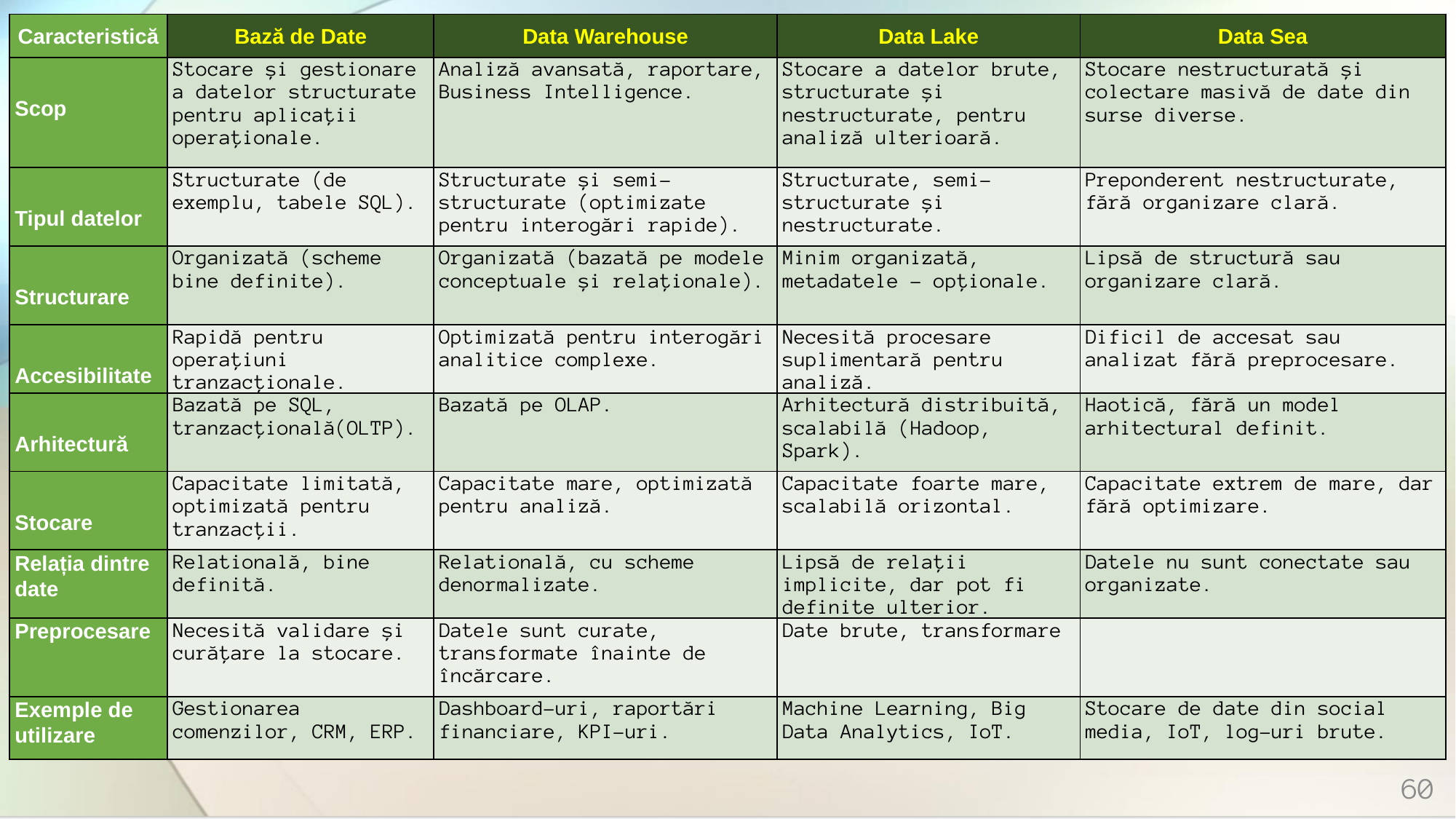

| Caracteristică | Bază de Date | Data Warehouse | Data Lake | Data Sea |
| --- | --- | --- | --- | --- |
| Scop | Stocare și gestionare a datelor structurate pentru aplicații operaționale. | Analiză avansată, raportare, Business Intelligence. | Stocare a datelor brute, structurate și nestructurate, pentru analiză ulterioară. | Stocare nestructurată și colectare masivă de date din surse diverse. |
| Tipul datelor | Structurate (de exemplu, tabele SQL). | Structurate și semi-structurate (optimizate pentru interogări rapide). | Structurate, semi-structurate și nestructurate. | Preponderent nestructurate, fără organizare clară. |
| Structurare | Organizată (scheme bine definite). | Organizată (bazată pe modele conceptuale și relaționale). | Minim organizată, metadatele - opționale. | Lipsă de structură sau organizare clară. |
| Accesibilitate | Rapidă pentru operațiuni tranzacționale. | Optimizată pentru interogări analitice complexe. | Necesită procesare suplimentară pentru analiză. | Dificil de accesat sau analizat fără preprocesare. |
| Arhitectură | Bazată pe SQL, tranzacțională(OLTP). | Bazată pe OLAP. | Arhitectură distribuită, scalabilă (Hadoop, Spark). | Haotică, fără un model arhitectural definit. |
| Stocare | Capacitate limitată, optimizată pentru tranzacții. | Capacitate mare, optimizată pentru analiză. | Capacitate foarte mare, scalabilă orizontal. | Capacitate extrem de mare, dar fără optimizare. |
| Relația dintre date | Relatională, bine definită. | Relatională, cu scheme denormalizate. | Lipsă de relații implicite, dar pot fi definite ulterior. | Datele nu sunt conectate sau organizate. |
| Preprocesare | Necesită validare și curățare la stocare. | Datele sunt curate, transformate înainte de încărcare. | Date brute, transformare |  |
| Exemple de utilizare | Gestionarea comenzilor, CRM, ERP. | Dashboard-uri, raportări financiare, KPI-uri. | Machine Learning, Big Data Analytics, IoT. | Stocare de date din social media, IoT, log-uri brute. |
60